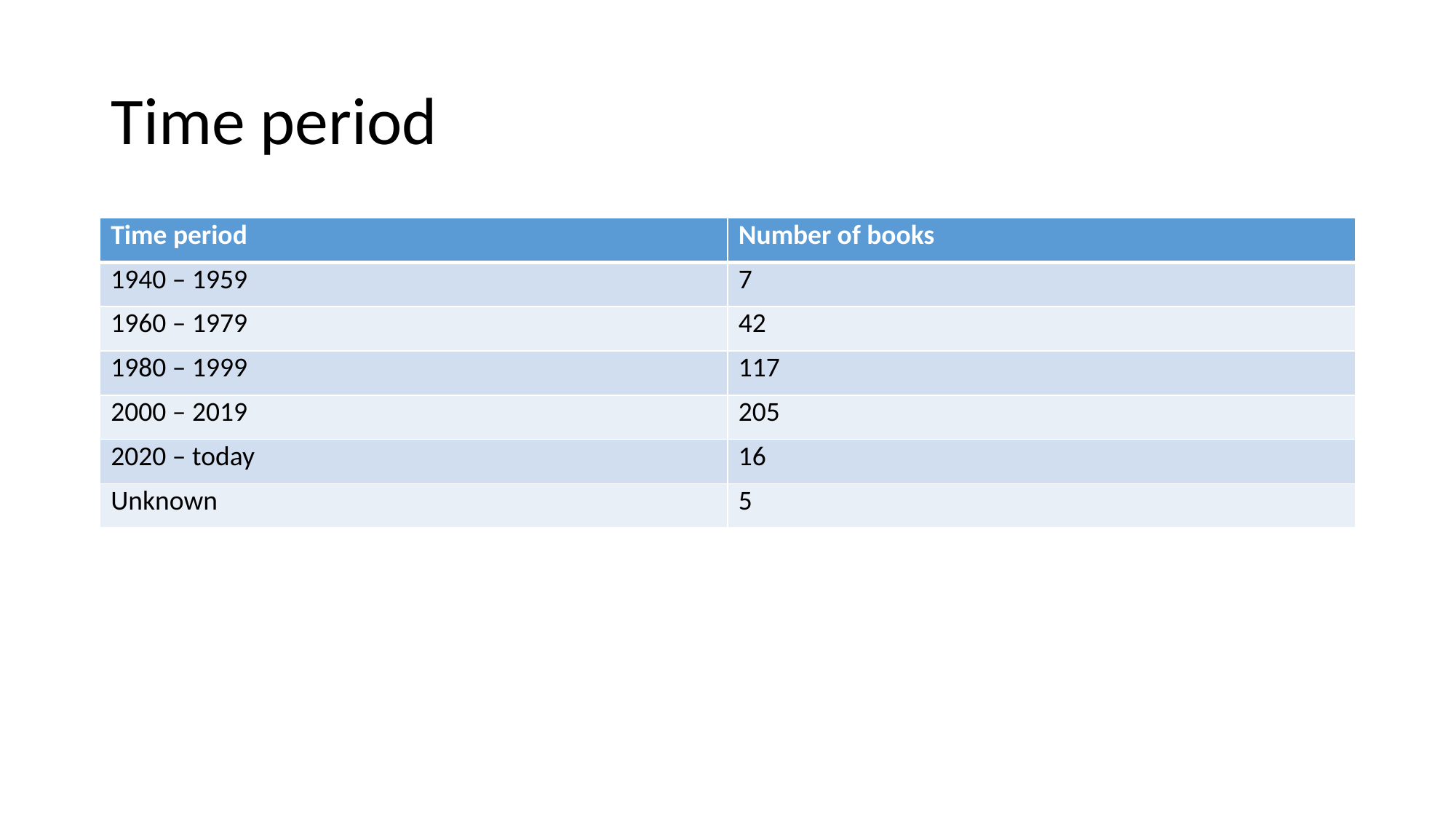

# Time period
| Time period | Number of books |
| --- | --- |
| 1940 – 1959 | 7 |
| 1960 – 1979 | 42 |
| 1980 – 1999 | 117 |
| 2000 – 2019 | 205 |
| 2020 – today | 16 |
| Unknown | 5 |